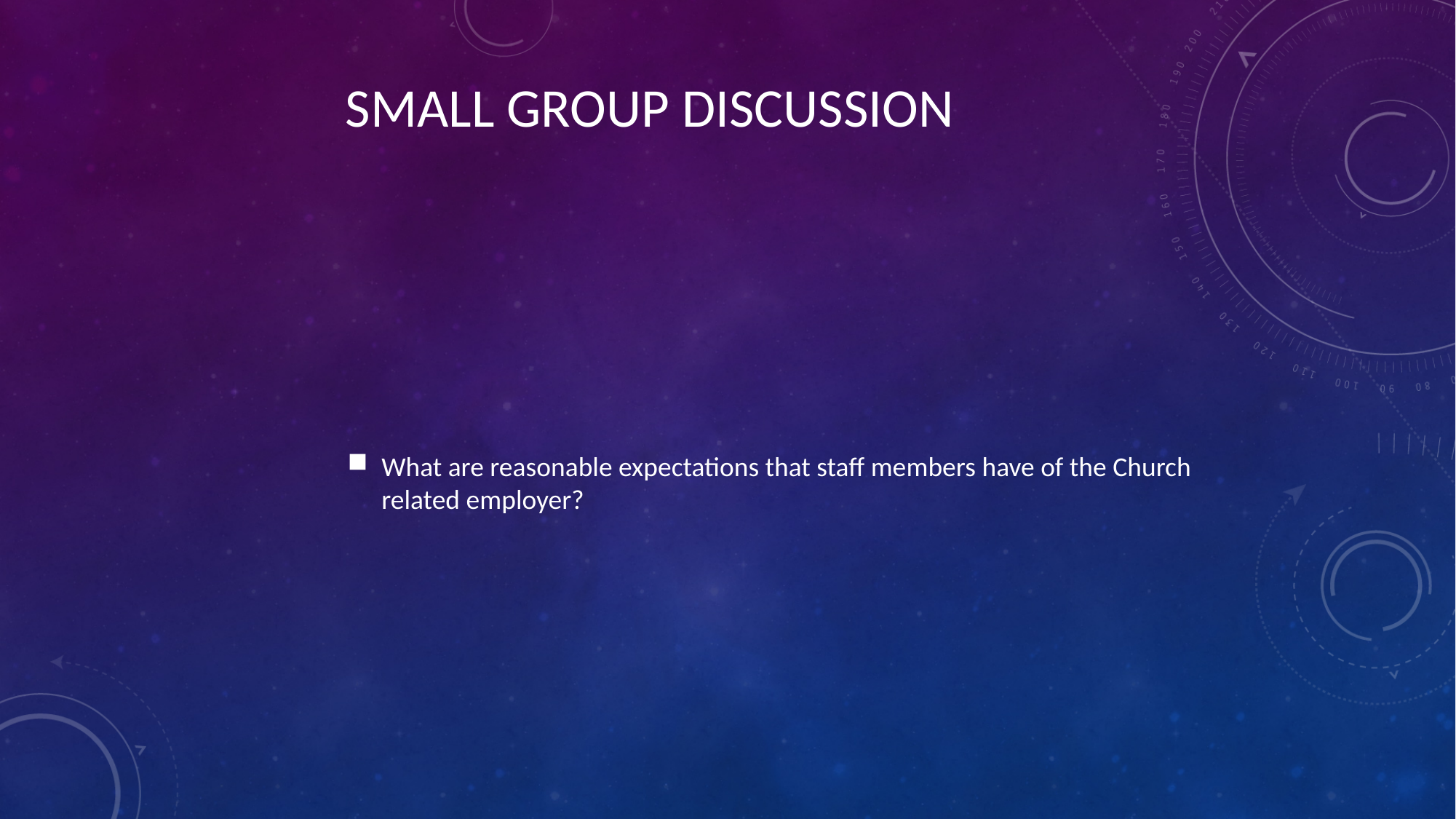

Small group discussion
What are reasonable expectations that staff members have of the Church related employer?